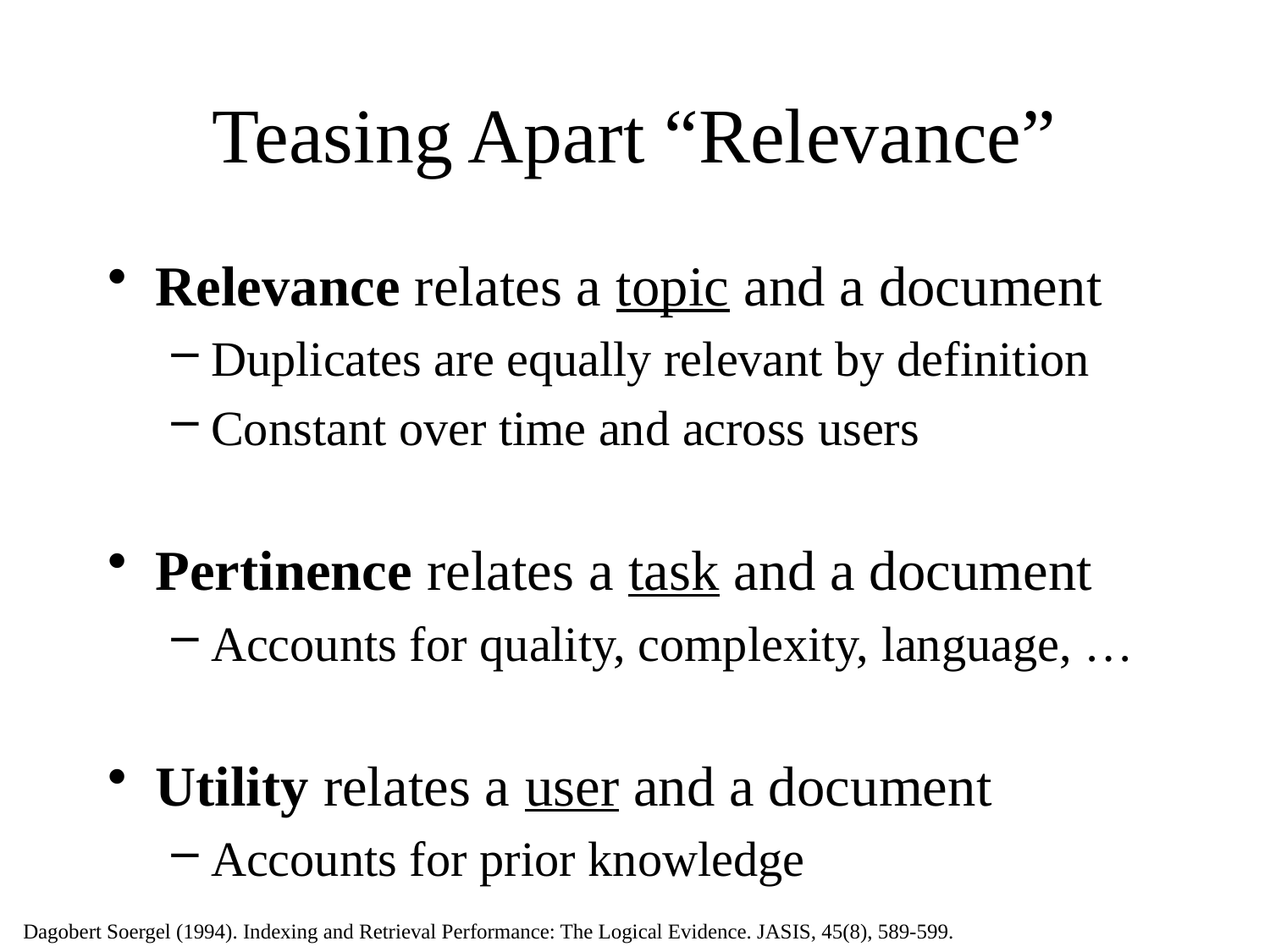

# Teasing Apart “Relevance”
Relevance relates a topic and a document
Duplicates are equally relevant by definition
Constant over time and across users

Pertinence relates a task and a document
Accounts for quality, complexity, language, …

Utility relates a user and a document
Accounts for prior knowledge

Dagobert Soergel (1994). Indexing and Retrieval Performance: The Logical Evidence. JASIS, 45(8), 589-599.